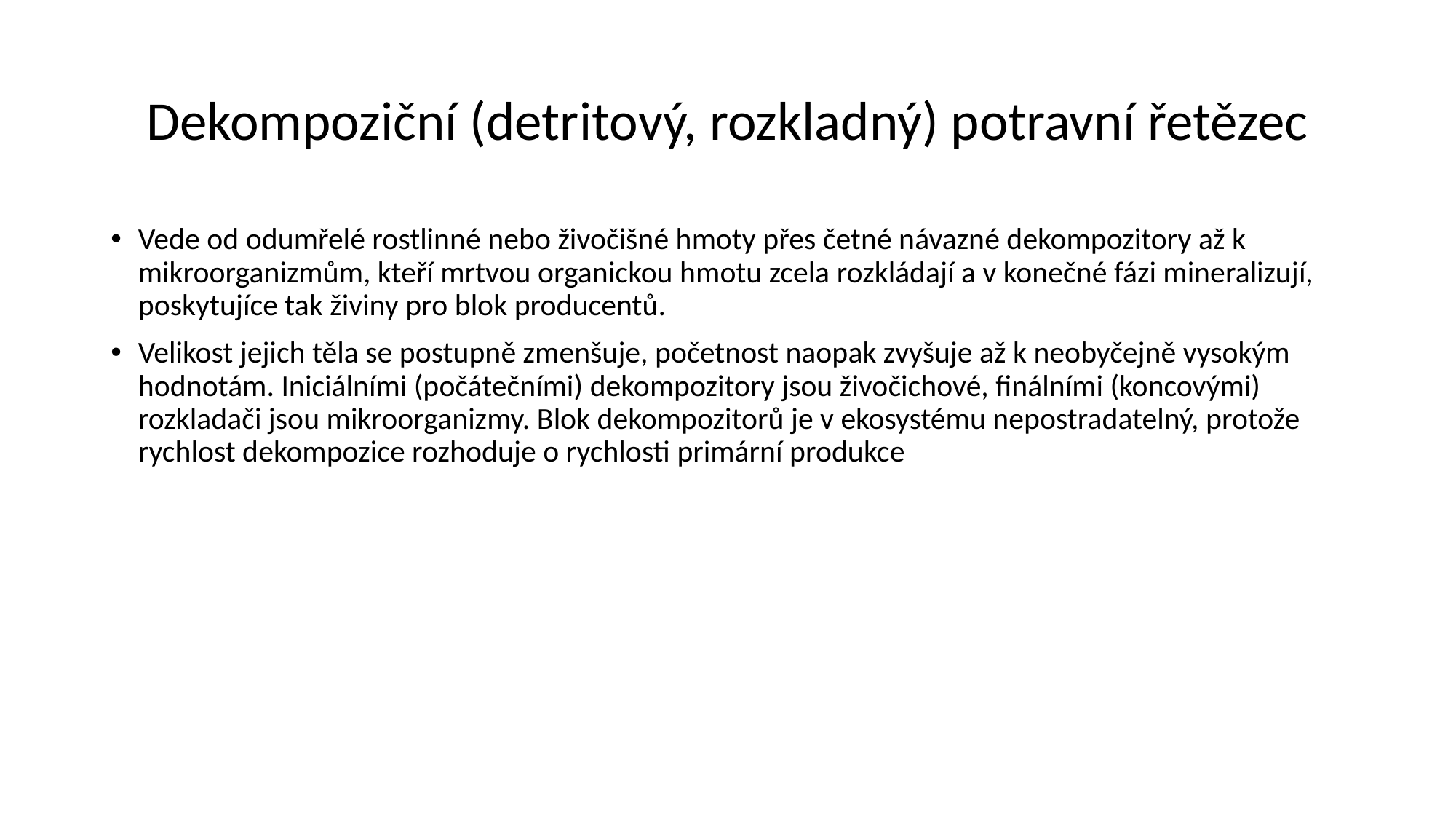

# Dekompoziční (detritový, rozkladný) potravní řetězec
Vede od odumřelé rostlinné nebo živočišné hmoty přes četné návazné dekompozitory až k mikroorganizmům, kteří mrtvou organickou hmotu zcela rozkládají a v konečné fázi mineralizují, poskytujíce tak živiny pro blok producentů.
Velikost jejich těla se postupně zmenšuje, početnost naopak zvyšuje až k neobyčejně vysokým hodnotám. Iniciálními (počátečními) dekompozitory jsou živočichové, finálními (koncovými) rozkladači jsou mikroorganizmy. Blok dekompozitorů je v ekosystému nepostradatelný, protože rychlost dekompozice rozhoduje o rychlosti primární produkce